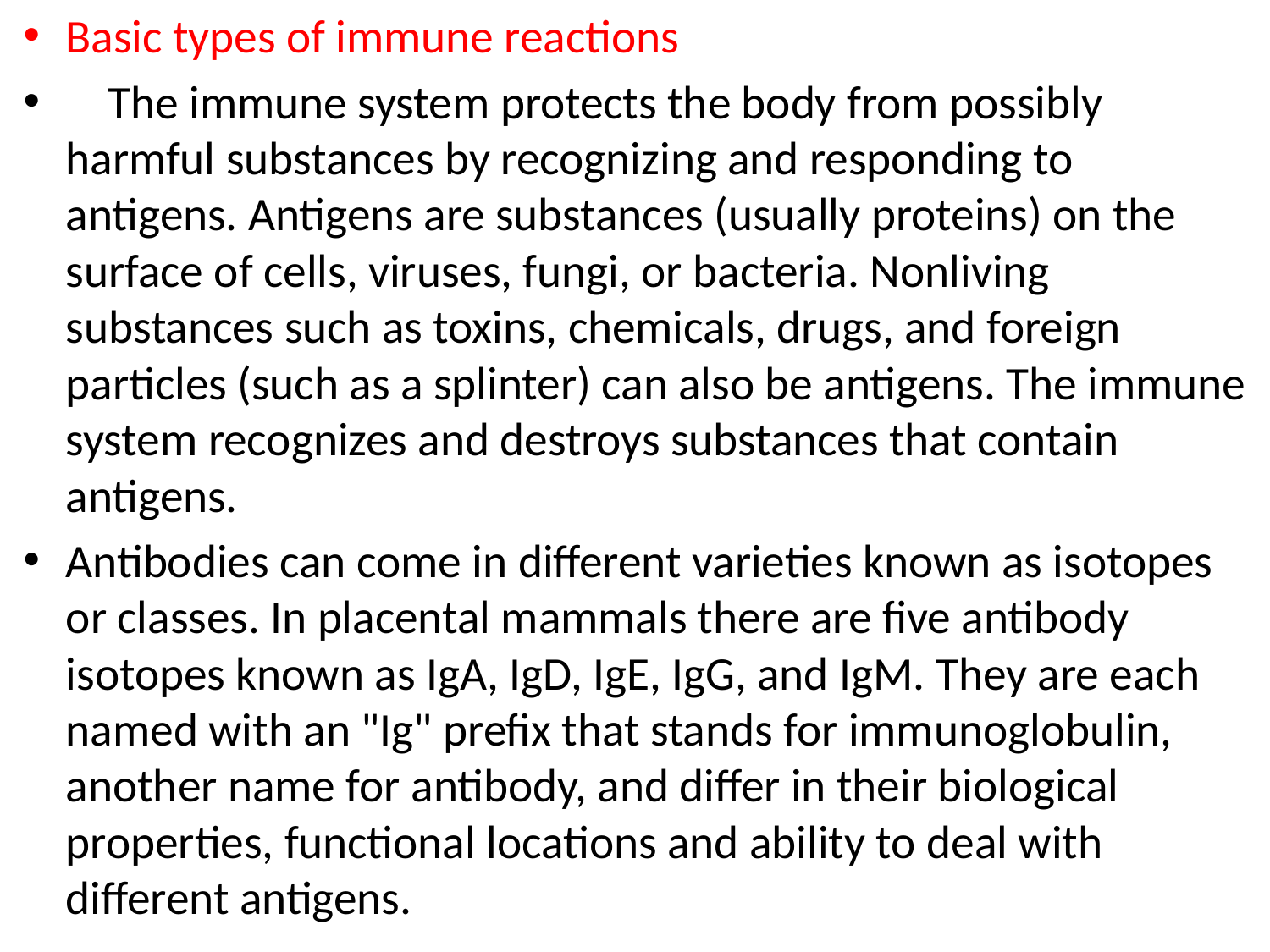

Basic types of immune reactions
    The immune system protects the body from possibly harmful substances by recognizing and responding to antigens. Antigens are substances (usually proteins) on the surface of cells, viruses, fungi, or bacteria. Nonliving substances such as toxins, chemicals, drugs, and foreign particles (such as a splinter) can also be antigens. The immune system recognizes and destroys substances that contain antigens.
Antibodies can come in different varieties known as isotopes or classes. In placental mammals there are five antibody isotopes known as IgA, IgD, IgE, IgG, and IgM. They are each named with an "Ig" prefix that stands for immunoglobulin, another name for antibody, and differ in their biological properties, functional locations and ability to deal with different antigens.